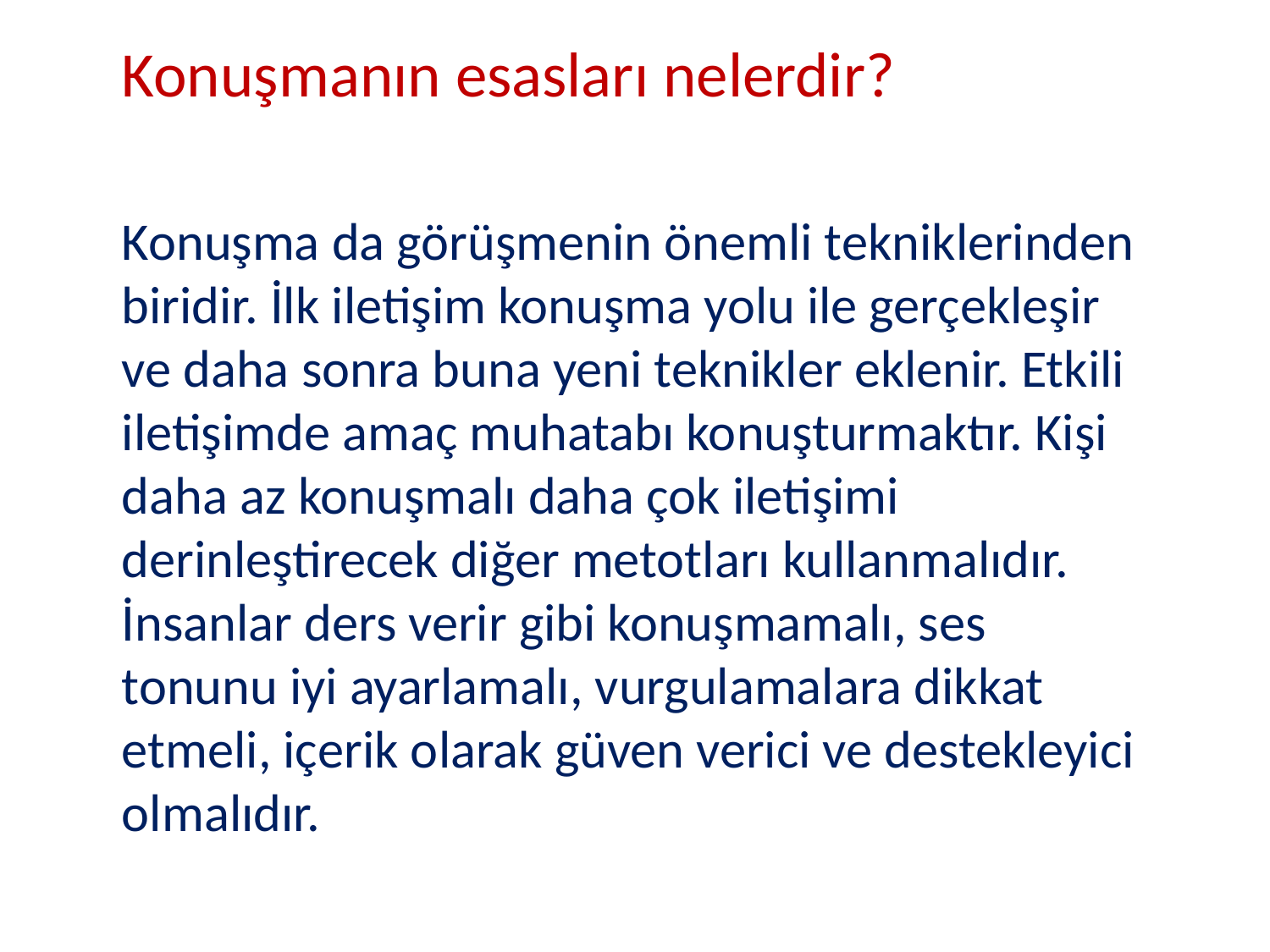

Konuşmanın esasları nelerdir?
Konuşma da görüşmenin önemli tekniklerinden biridir. İlk iletişim konuşma yolu ile gerçekleşir ve daha sonra buna yeni teknikler eklenir. Etkili iletişimde amaç muhatabı konuşturmaktır. Kişi daha az konuşmalı daha çok iletişimi derinleştirecek diğer metotları kullanmalıdır.
İnsanlar ders verir gibi konuşmamalı, ses tonunu iyi ayarlamalı, vurgulamalara dikkat etmeli, içerik olarak güven verici ve destekleyici olmalıdır.